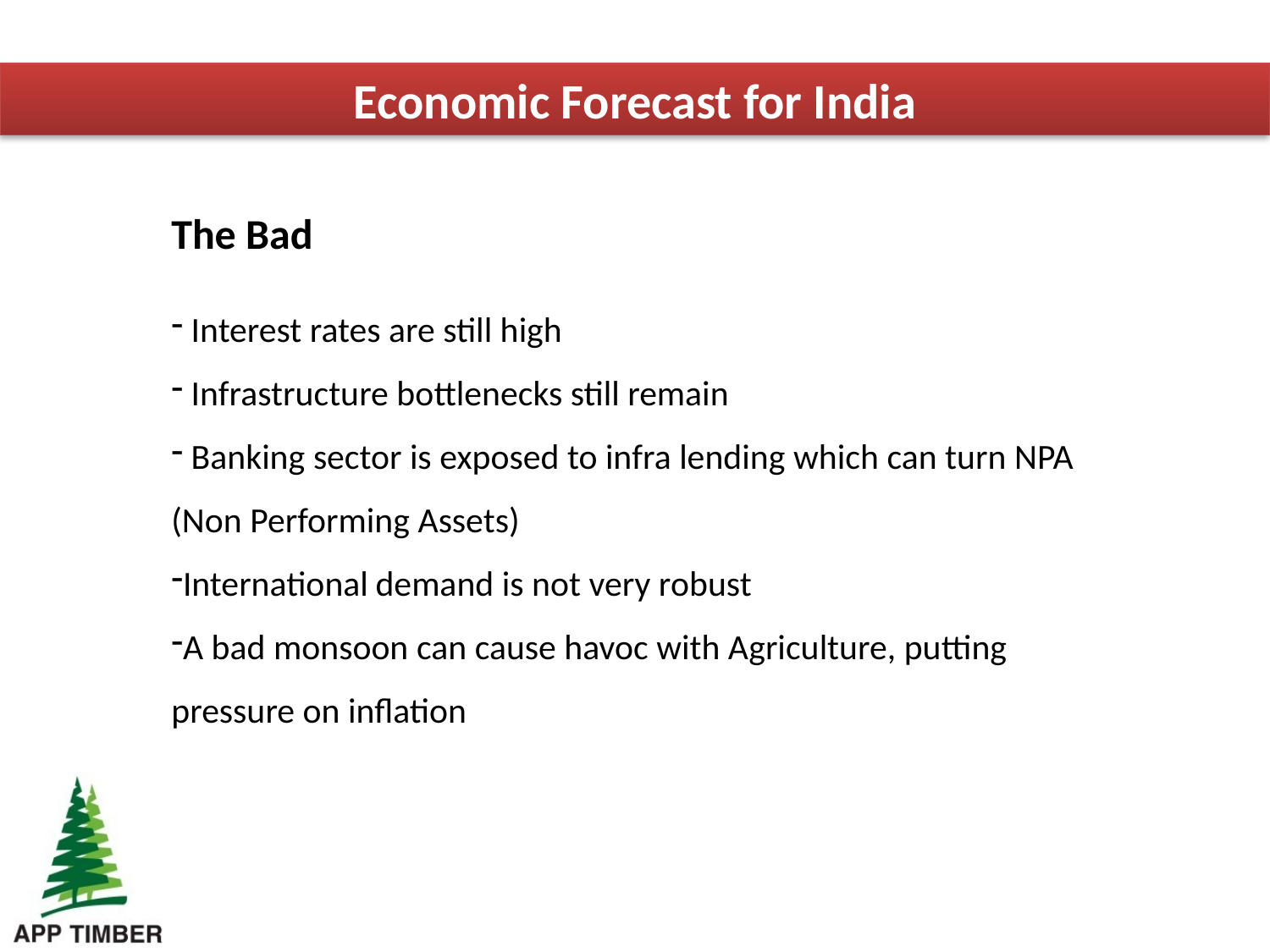

Economic Forecast for India
The Bad
 Interest rates are still high
 Infrastructure bottlenecks still remain
 Banking sector is exposed to infra lending which can turn NPA (Non Performing Assets)
International demand is not very robust
A bad monsoon can cause havoc with Agriculture, putting pressure on inflation